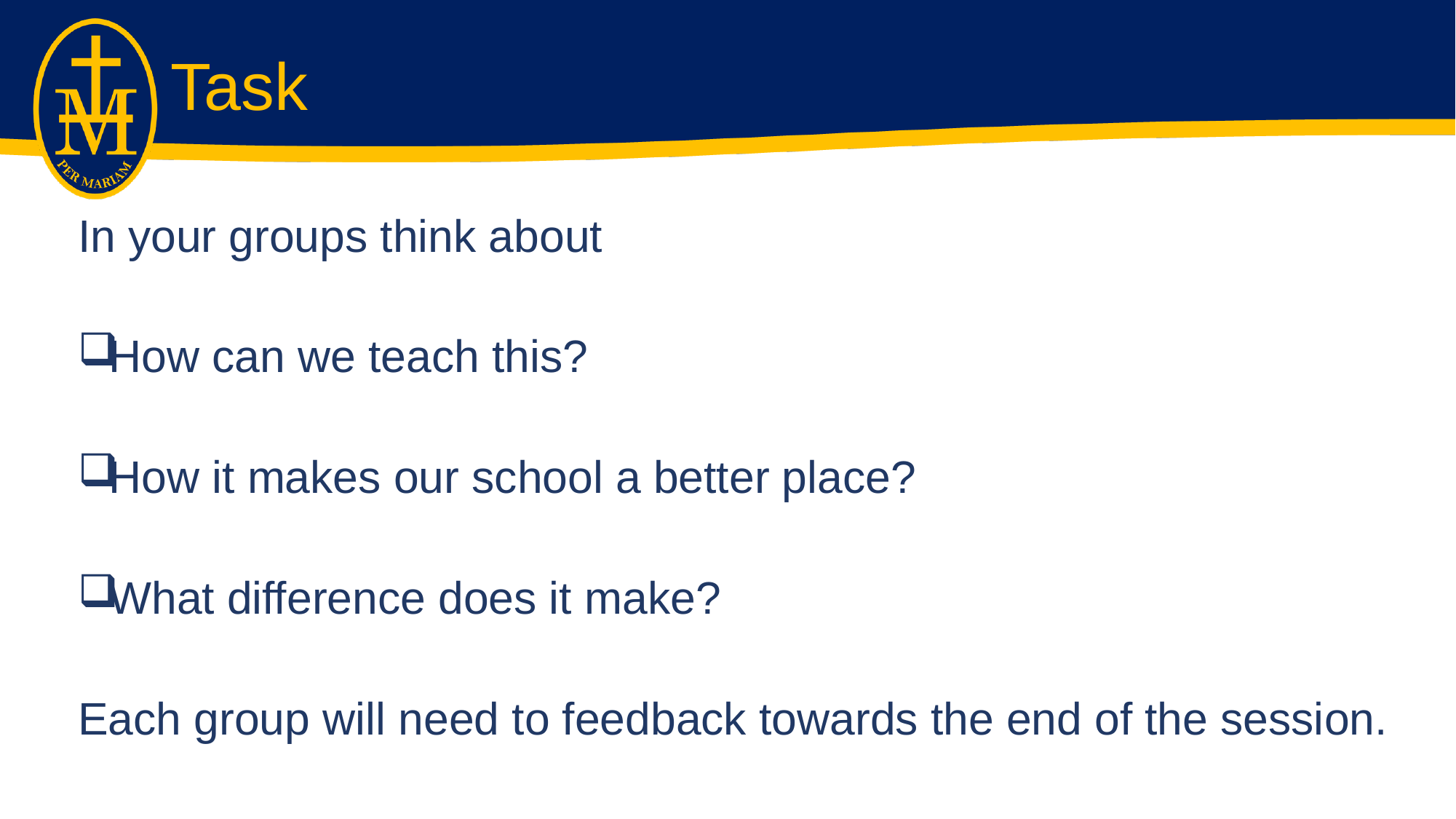

# Task
In your groups think about

How can we teach this?

How it makes our school a better place?

What difference does it make?

Each group will need to feedback towards the end of the session.